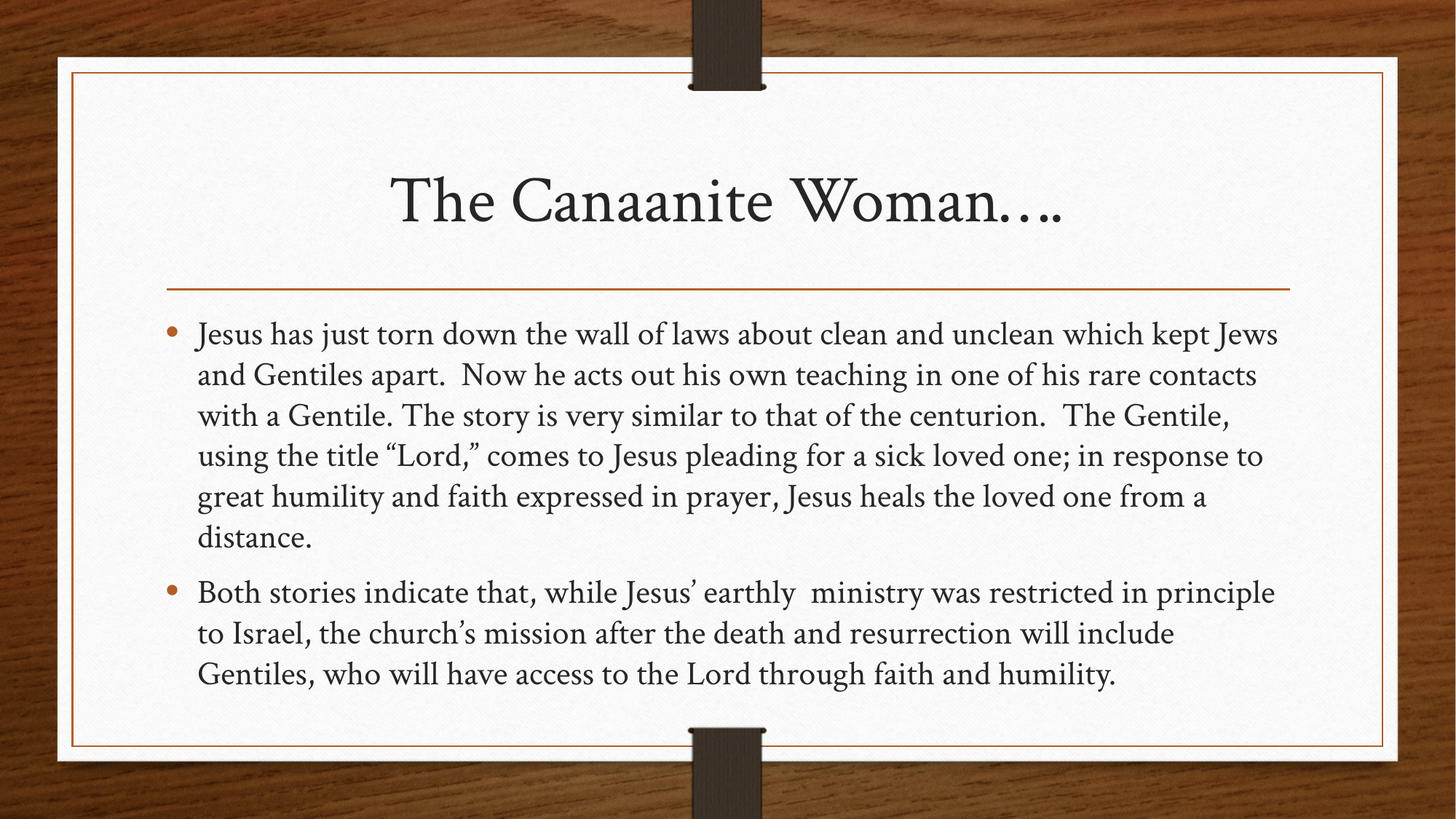

# The Canaanite Woman….
Jesus has just torn down the wall of laws about clean and unclean which kept Jews and Gentiles apart.  Now he acts out his own teaching in one of his rare contacts with a Gentile. The story is very similar to that of the centurion.  The Gentile, using the title “Lord,” comes to Jesus pleading for a sick loved one; in response to great humility and faith expressed in prayer, Jesus heals the loved one from a distance.
Both stories indicate that, while Jesus’ earthly  ministry was restricted in principle to Israel, the church’s mission after the death and resurrection will include Gentiles, who will have access to the Lord through faith and humility.